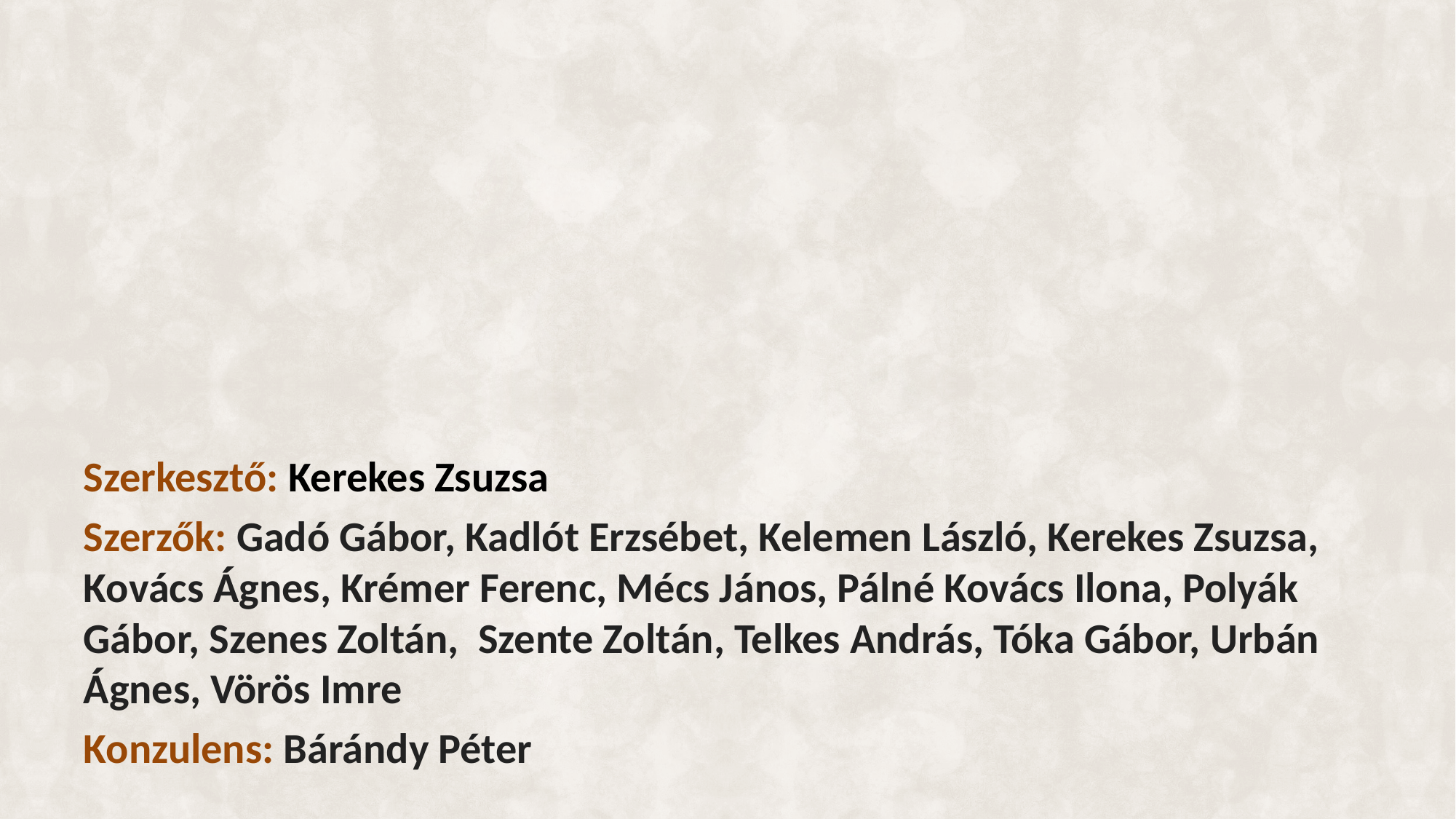

Szerkesztő: Kerekes Zsuzsa
Szerzők: Gadó Gábor, Kadlót Erzsébet, Kelemen László, Kerekes Zsuzsa, Kovács Ágnes, Krémer Ferenc, Mécs János, Pálné Kovács Ilona, Polyák Gábor, Szenes Zoltán,  Szente Zoltán, Telkes András, Tóka Gábor, Urbán Ágnes, Vörös Imre
Konzulens: Bárándy Péter